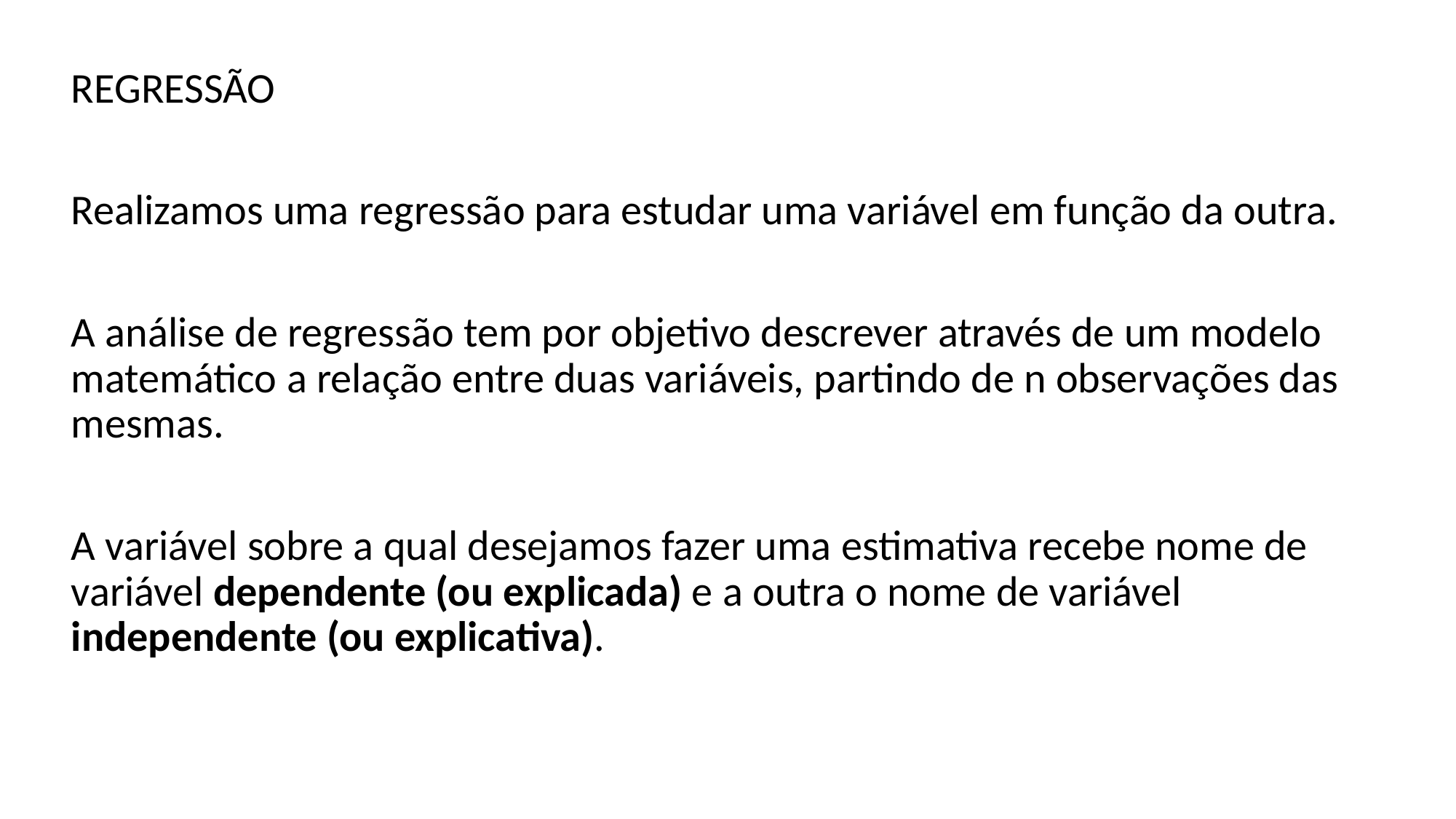

REGRESSÃO

Realizamos uma regressão para estudar uma variável em função da outra.

A análise de regressão tem por objetivo descrever através de um modelo matemático a relação entre duas variáveis, partindo de n observações das mesmas.

A variável sobre a qual desejamos fazer uma estimativa recebe nome de variável dependente (ou explicada) e a outra o nome de variável independente (ou explicativa).